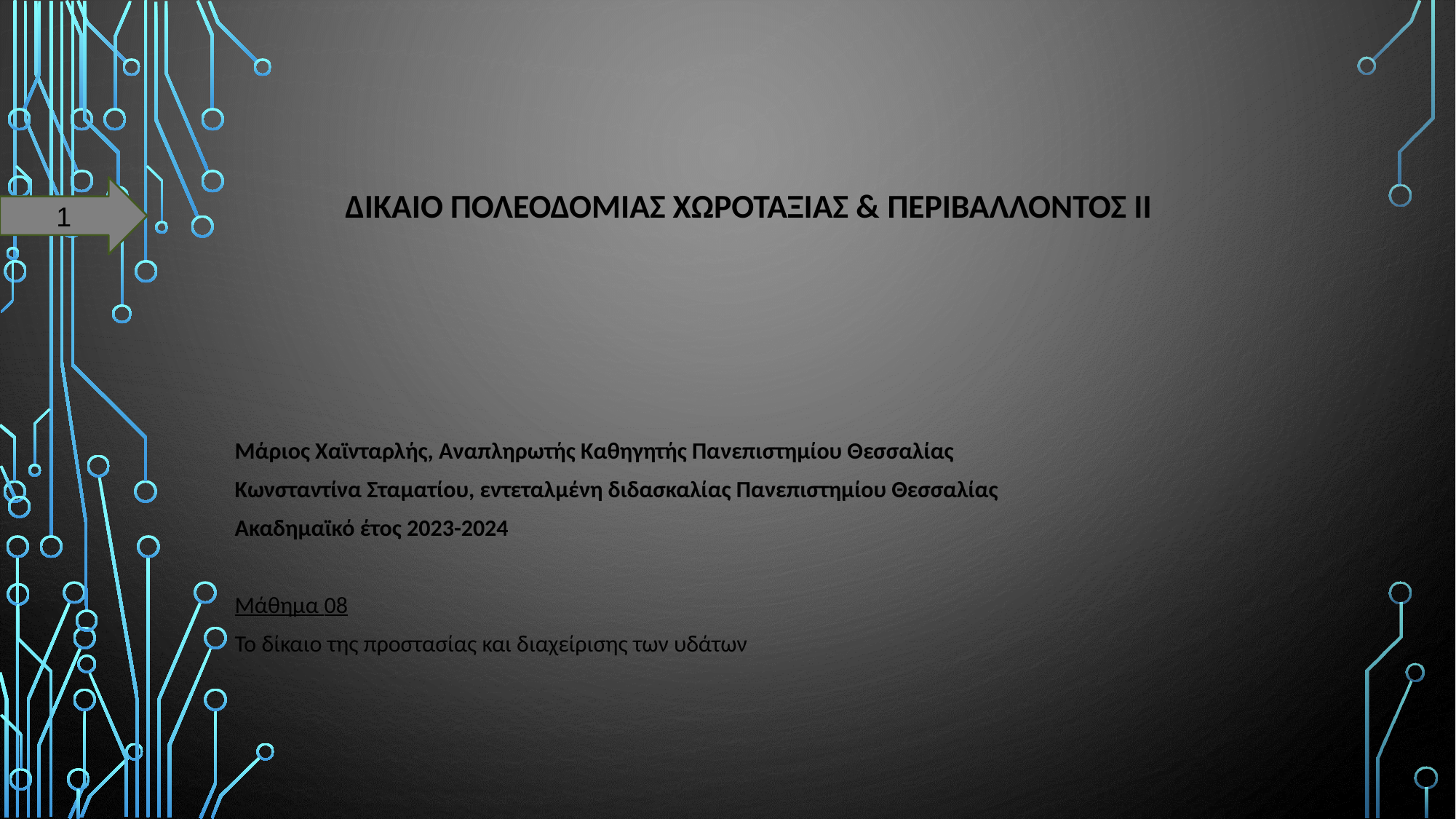

# ΔΙΚΑΙΟ ΠΟΛΕΟΔΟΜΙΑΣ ΧΩΡΟΤΑΞΙΑΣ & ΠΕΡΙΒΑΛΛΟΝΤΟΣ ΙΙ
1
Μάριος Χαϊνταρλής, Αναπληρωτής Καθηγητής Πανεπιστημίου Θεσσαλίας
Κωνσταντίνα Σταματίου, εντεταλμένη διδασκαλίας Πανεπιστημίου Θεσσαλίας
Ακαδημαϊκό έτος 2023-2024

Μάθημα 08
Το δίκαιο της προστασίας και διαχείρισης των υδάτων